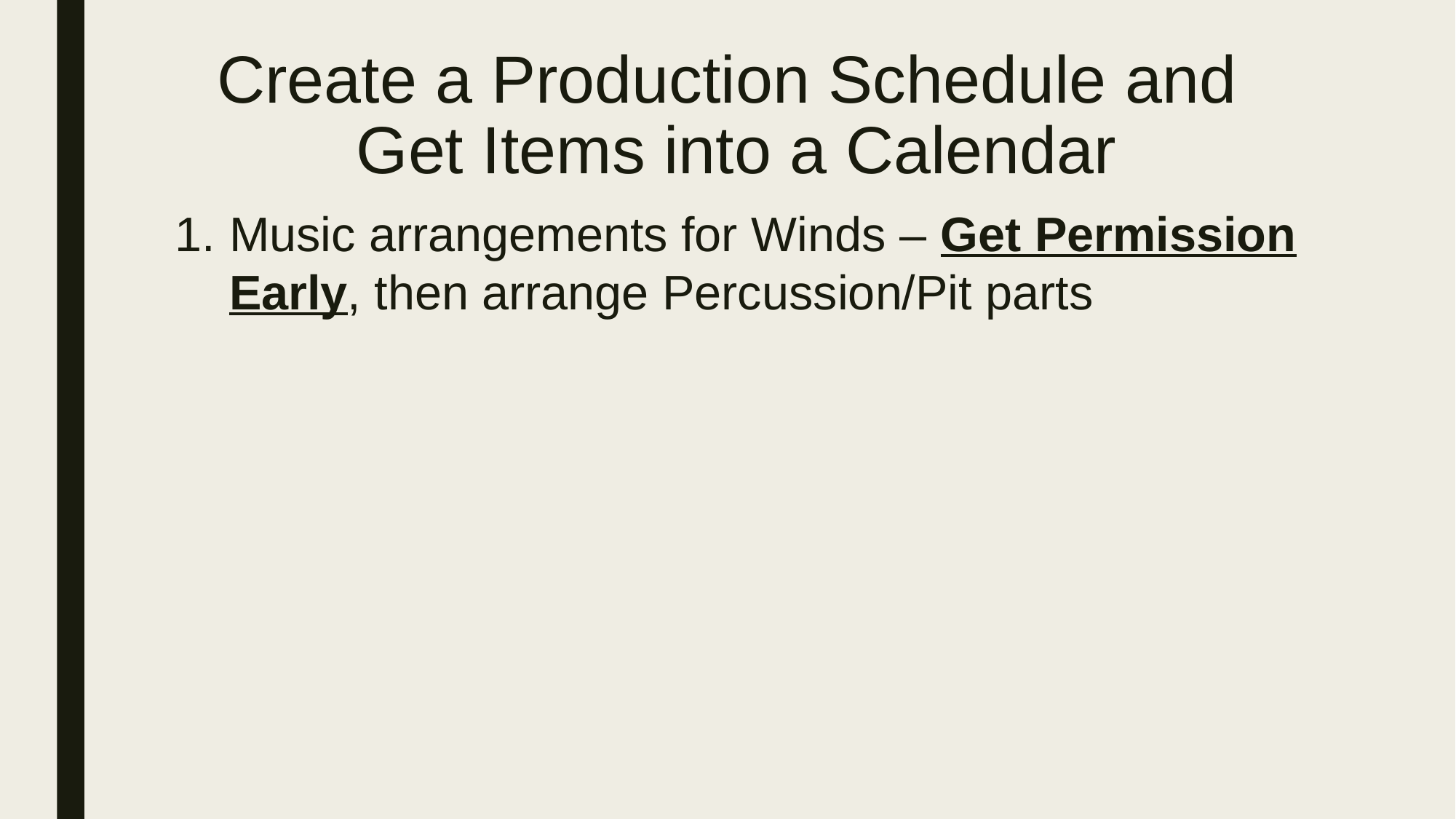

# Create a Production Schedule and Get Items into a Calendar
Music arrangements for Winds – Get Permission Early, then arrange Percussion/Pit parts